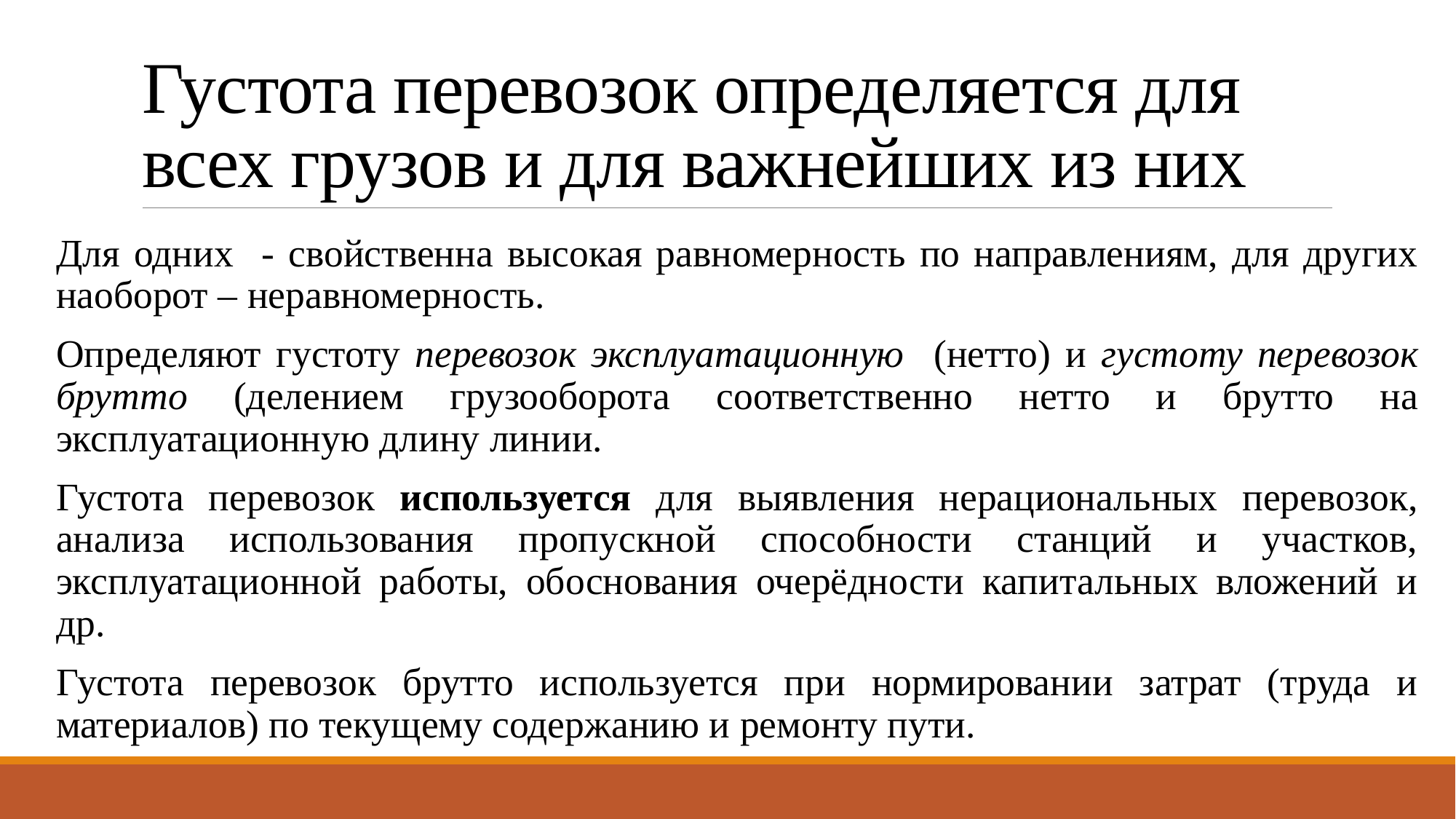

# Густота перевозок определяется для всех грузов и для важнейших из них
Для одних  - свойственна высокая равномерность по направлениям, для других наоборот – неравномерность.
Определяют густоту перевозок эксплуатационную  (нетто) и густоту перевозок брутто (делением грузооборота соответственно нетто и брутто на эксплуатационную длину линии.
Густота перевозок используется для выявления нерациональных перевозок, анализа использования пропускной способности станций и участков, эксплуатационной работы, обоснования очерёдности капитальных вложений и др.
Густота перевозок брутто используется при нормировании затрат (труда и материалов) по текущему содержанию и ремонту пути.